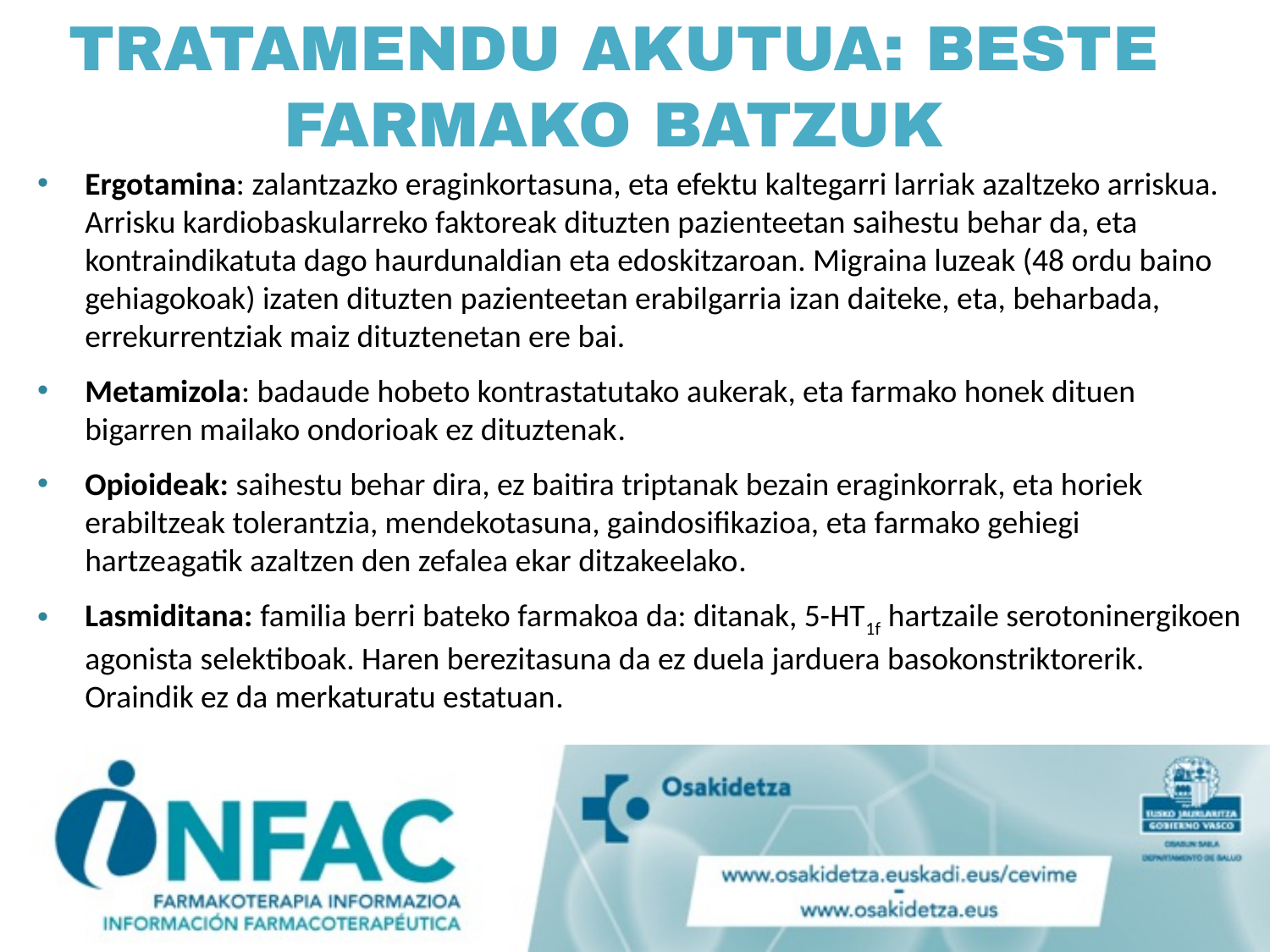

# TRATAMENDU AKUTUA: Beste farmako batzuk

Ergotamina: zalantzazko eraginkortasuna, eta efektu kaltegarri larriak azaltzeko arriskua. Arrisku kardiobaskularreko faktoreak dituzten pazienteetan saihestu behar da, eta kontraindikatuta dago haurdunaldian eta edoskitzaroan. Migraina luzeak (48 ordu baino gehiagokoak) izaten dituzten pazienteetan erabilgarria izan daiteke, eta, beharbada, errekurrentziak maiz dituztenetan ere bai.

Metamizola: badaude hobeto kontrastatutako aukerak, eta farmako honek dituen bigarren mailako ondorioak ez dituztenak.

Opioideak: saihestu behar dira, ez baitira triptanak bezain eraginkorrak, eta horiek erabiltzeak tolerantzia, mendekotasuna, gaindosifikazioa, eta farmako gehiegi hartzeagatik azaltzen den zefalea ekar ditzakeelako.

Lasmiditana: familia berri bateko farmakoa da: ditanak, 5-HT1f hartzaile serotoninergikoen agonista selektiboak. Haren berezitasuna da ez duela jarduera basokonstriktorerik. Oraindik ez da merkaturatu estatuan.